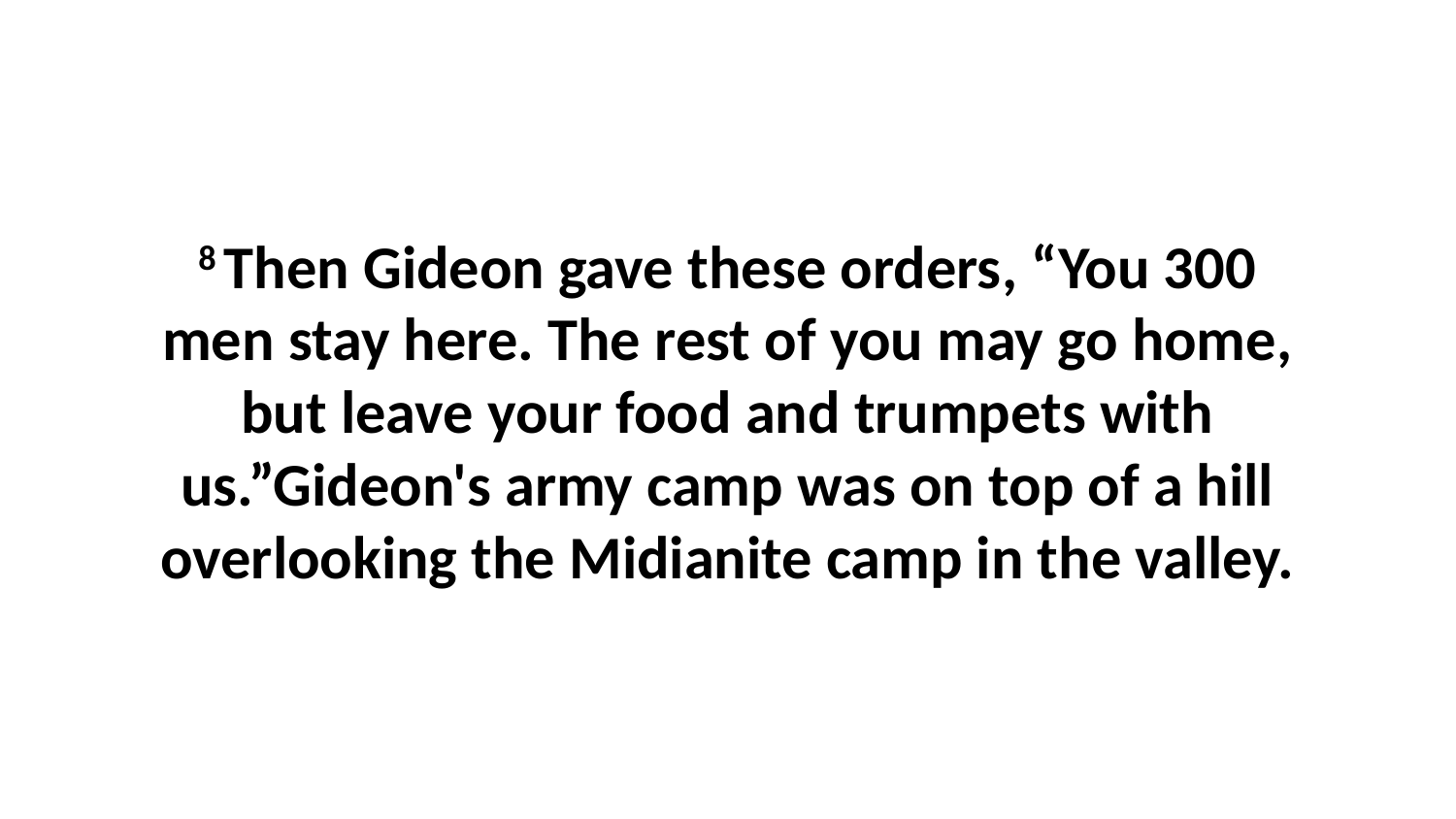

8 Then Gideon gave these orders, “You 300 men stay here. The rest of you may go home, but leave your food and trumpets with us.”Gideon's army camp was on top of a hill overlooking the Midianite camp in the valley.